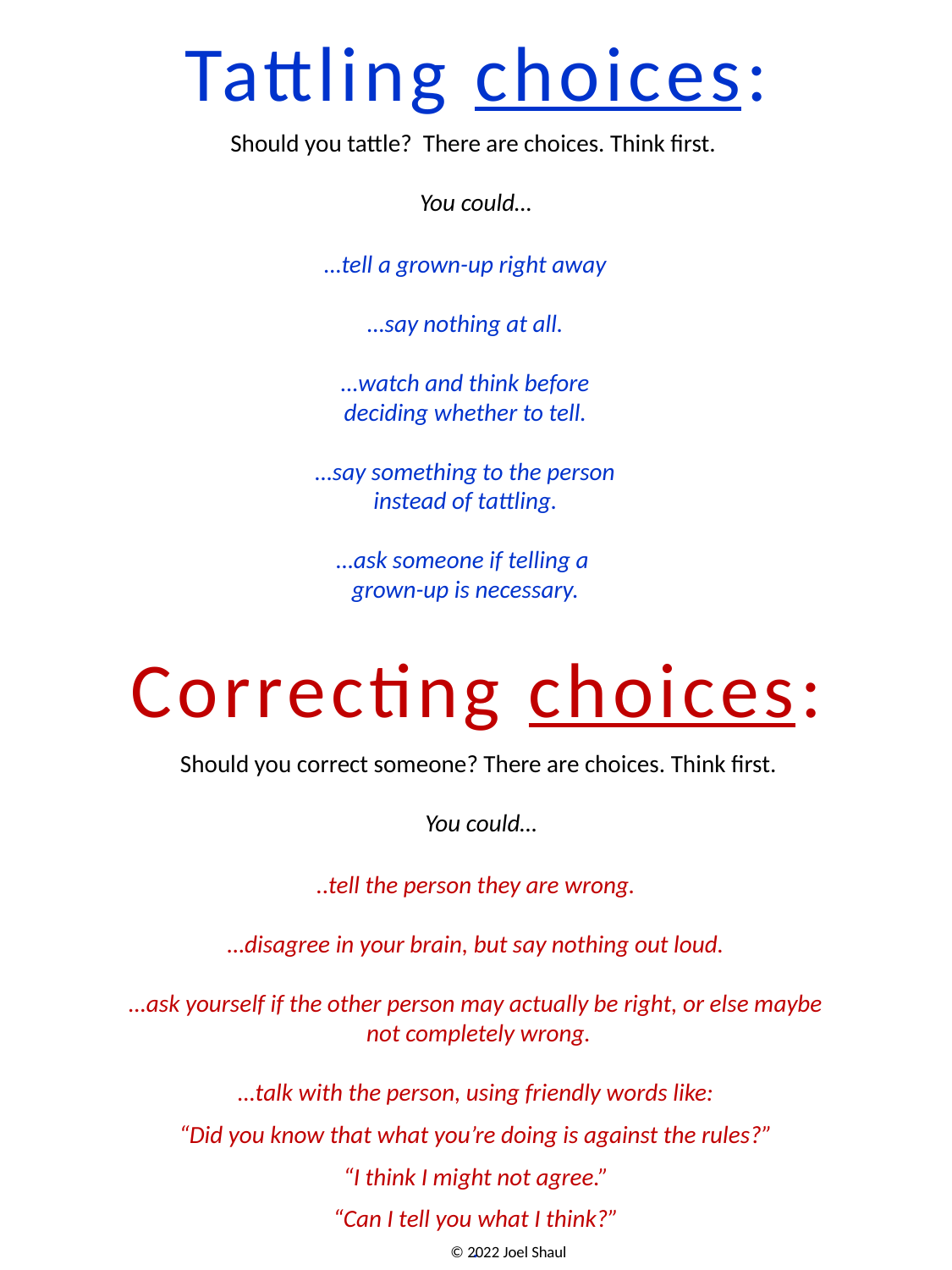

Tattling choices:
Should you tattle?  There are choices. Think first.

You could…
…tell a grown-up right away

…say nothing at all.

…watch and think before deciding whether to tell.

…say something to the person instead of tattling.

…ask someone if telling a
grown-up is necessary.
Correcting choices:
Should you correct someone? There are choices. Think first.

You could…
..tell the person they are wrong.

…disagree in your brain, but say nothing out loud.

…ask yourself if the other person may actually be right, or else maybe
 not completely wrong.

…talk with the person, using friendly words like:

“Did you know that what you’re doing is against the rules?”

“I think I might not agree.”

“Can I tell you what I think?”
.
© 2022 Joel Shaul